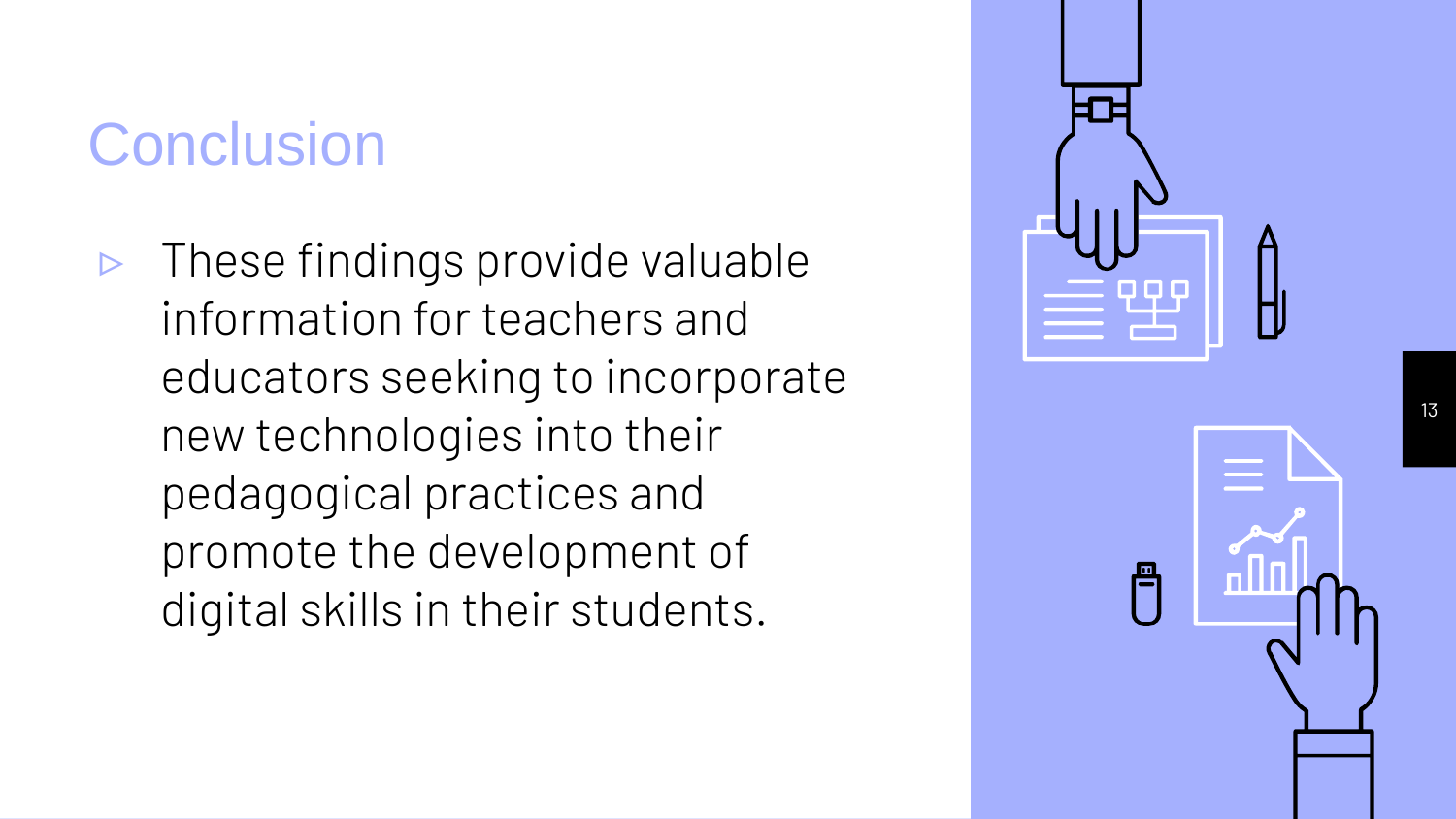

# Conclusion
These findings provide valuable information for teachers and educators seeking to incorporate new technologies into their pedagogical practices and promote the development of digital skills in their students.

13